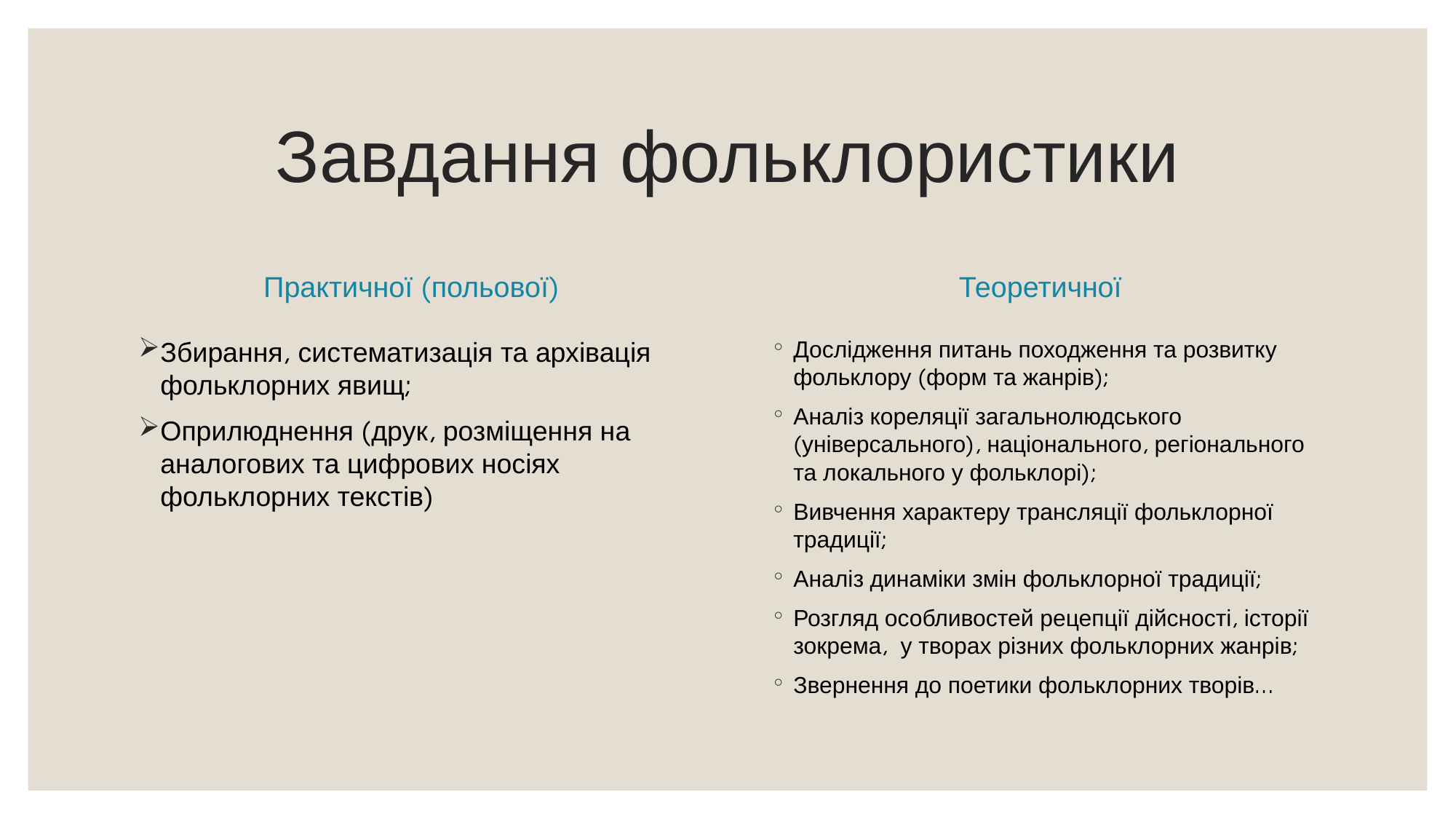

# Завдання фольклористики
Практичної (польової)
Теоретичної
Збирання, систематизація та архівація фольклорних явищ;
Оприлюднення (друк, розміщення на аналогових та цифрових носіях фольклорних текстів)
Дослідження питань походження та розвитку фольклору (форм та жанрів);
Аналіз кореляції загальнолюдського (універсального), національного, регіонального та локального у фольклорі);
Вивчення характеру трансляції фольклорної традиції;
Аналіз динаміки змін фольклорної традиції;
Розгляд особливостей рецепції дійсності, історії зокрема,  у творах різних фольклорних жанрів;
Звернення до поетики фольклорних творів…